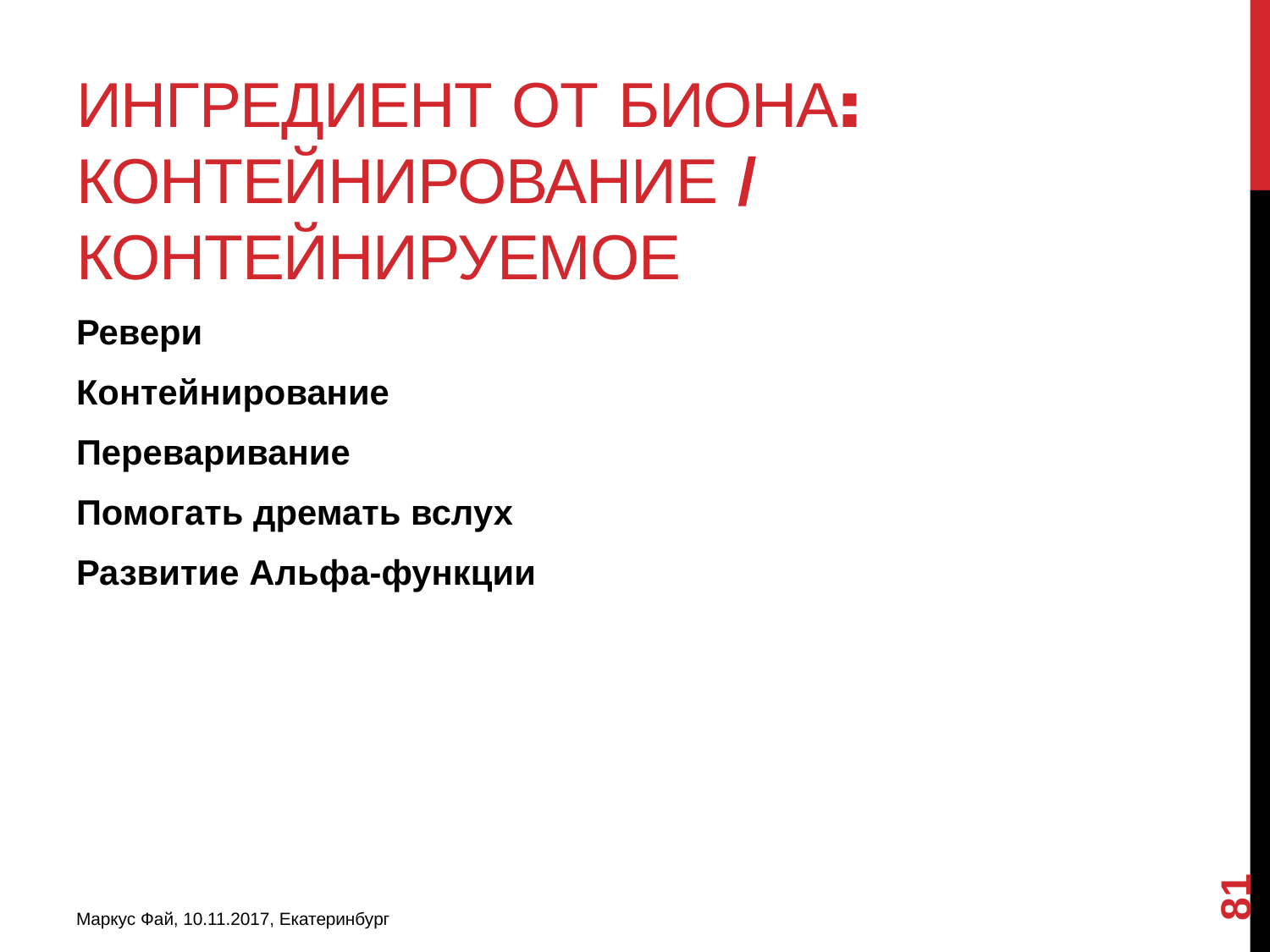

# Ингредиент от Биона: Контейнирование / Контейнируемое

Ревери
Контейнирование
Переваривание
Помогать дремать вслух
Развитие Альфа-функции
81
Маркус Фай, 10.11.2017, Екатеринбург